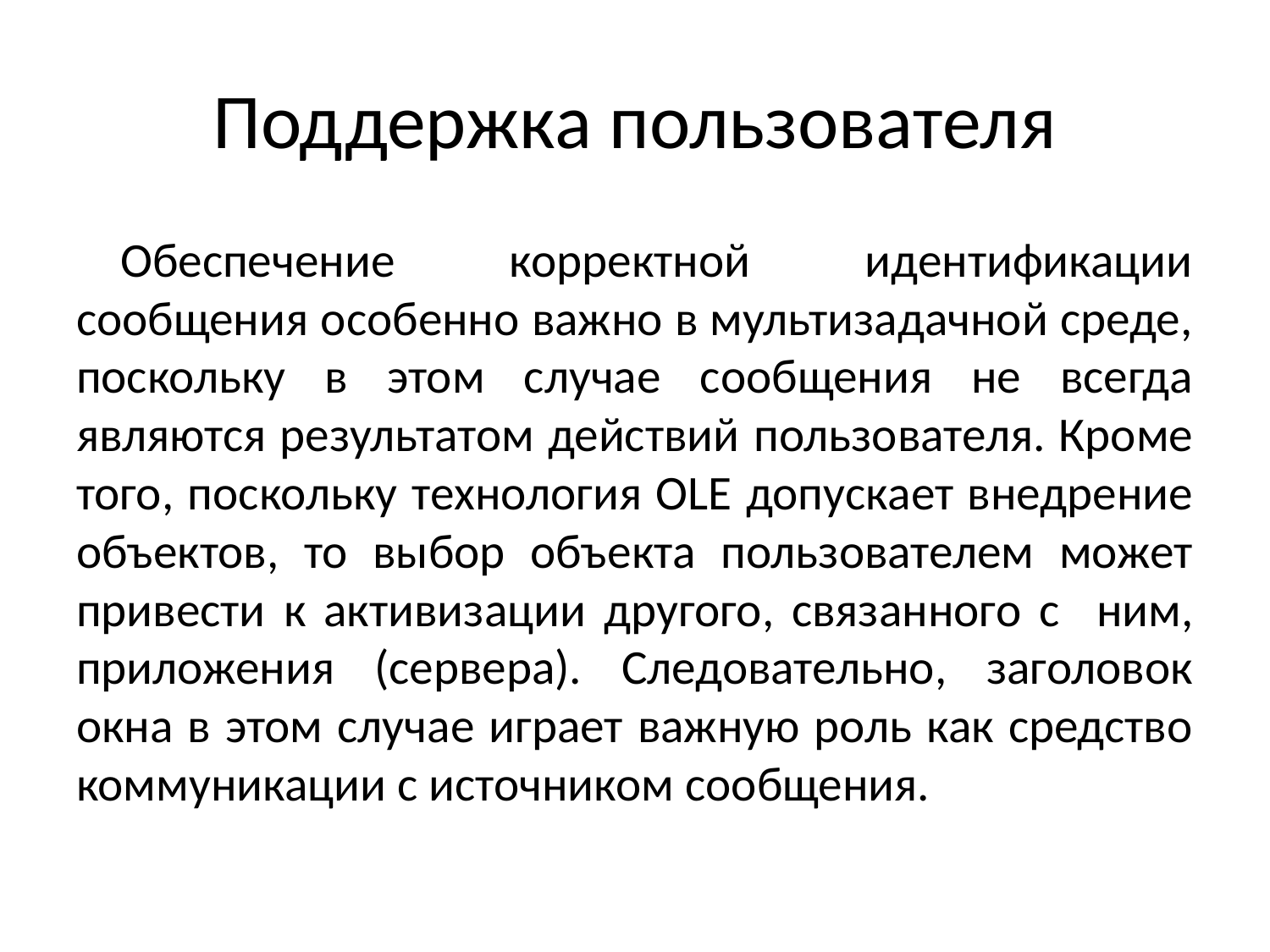

# Поддержка пользователя
Обеспечение корректной идентификации сообщения особенно важно в мультизадачной среде, поскольку в этом случае сообщения не всегда являются результатом действий пользователя. Кроме того, поскольку технология OLE допускает внедрение объектов, то выбор объекта пользователем может привести к активизации другого, связанного с  ним, приложения (сервера). Следовательно, заголовок окна в этом случае играет важную роль как средство коммуникации с источником сообщения.